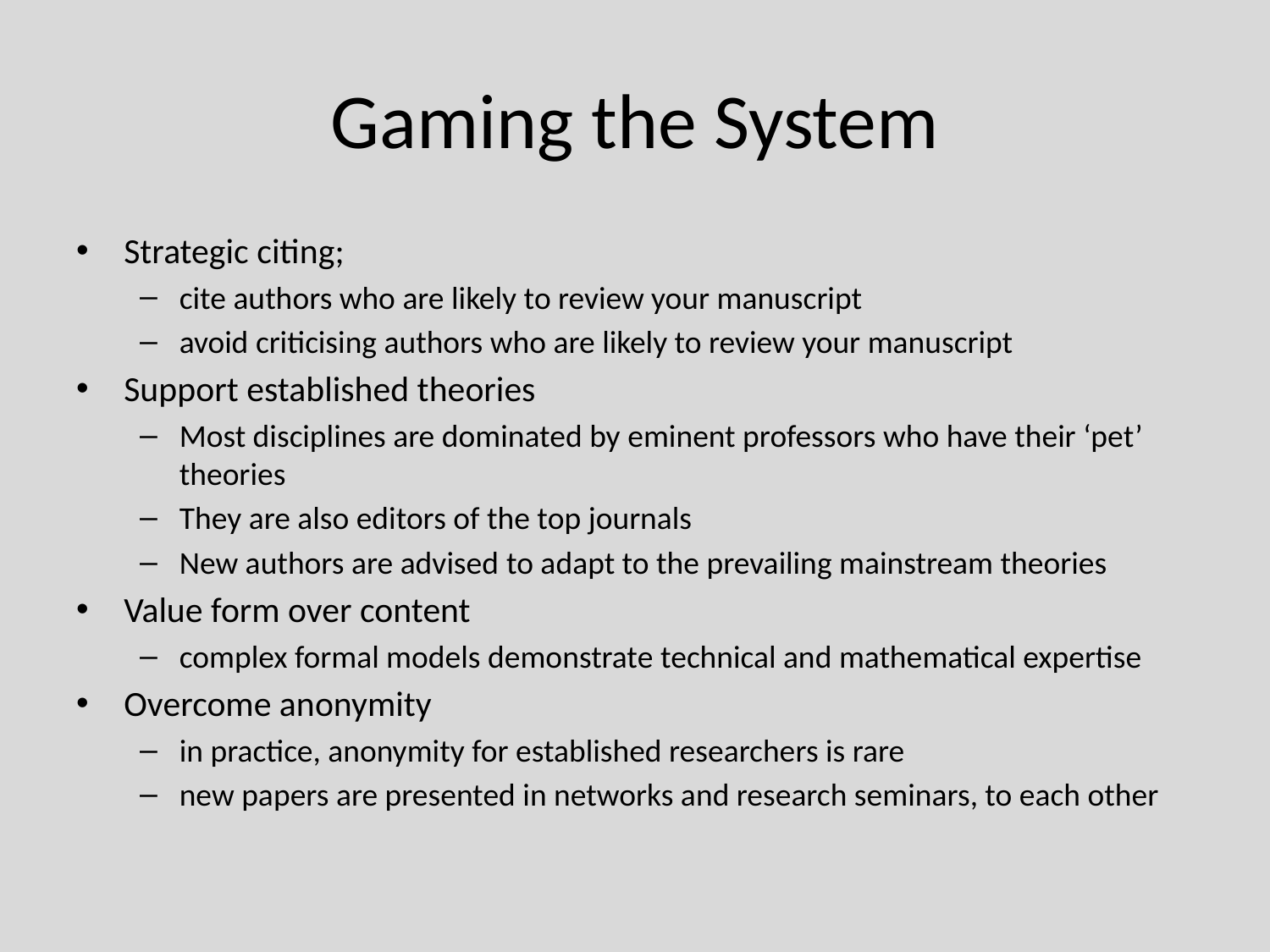

# Gaming the System
Strategic citing;
cite authors who are likely to review your manuscript
avoid criticising authors who are likely to review your manuscript
Support established theories
Most disciplines are dominated by eminent professors who have their ‘pet’ theories
They are also editors of the top journals
New authors are advised to adapt to the prevailing mainstream theories
Value form over content
complex formal models demonstrate technical and mathematical expertise
Overcome anonymity
in practice, anonymity for established researchers is rare
new papers are presented in networks and research seminars, to each other